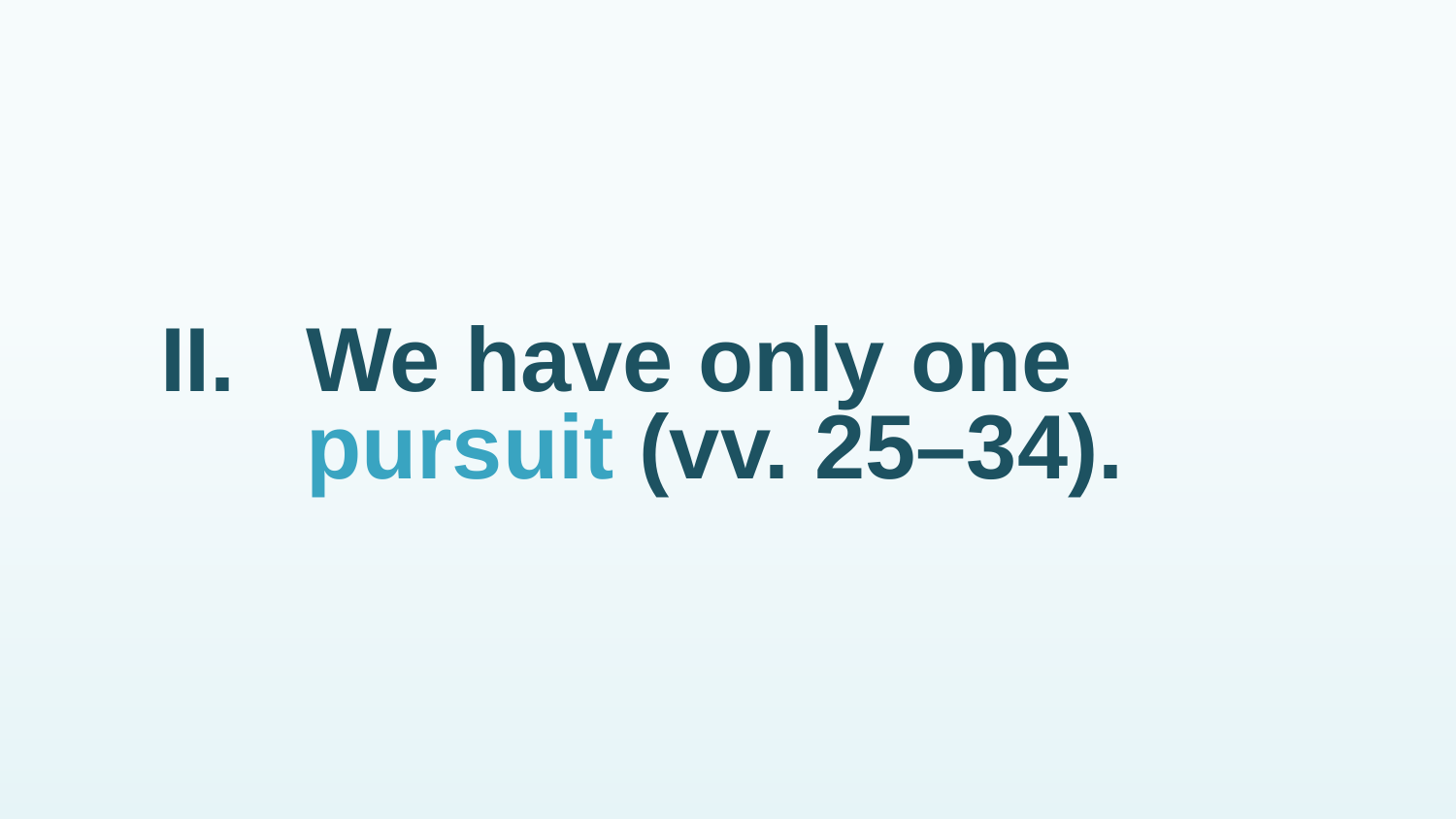

# II.	We have only one pursuit (vv. 25–34).